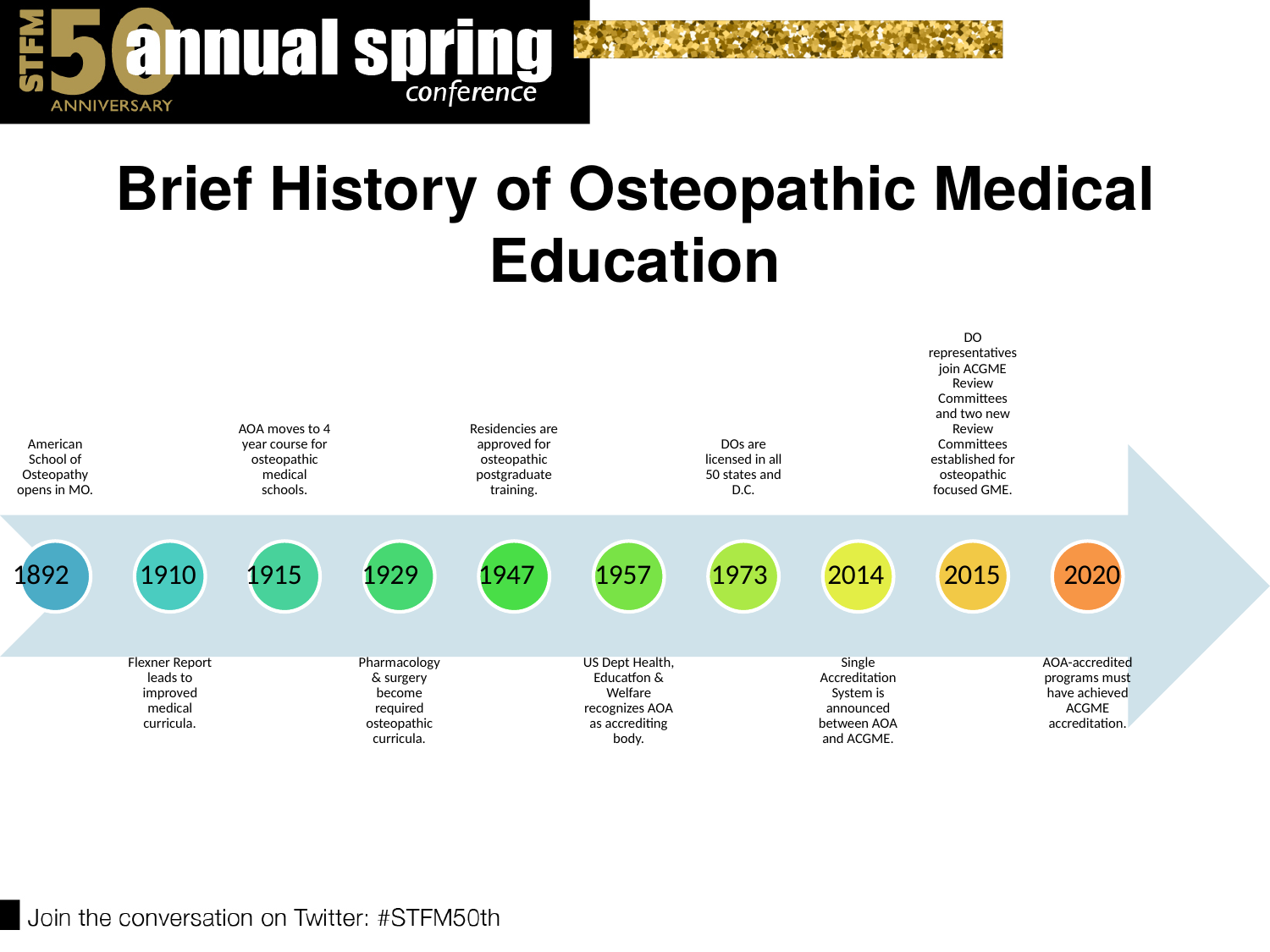

# Brief History of Osteopathic Medical Education
American School of Osteopathy opens in MO.
Flexner Report leads to improved medical curricula.
AOA moves to 4 year course for osteopathic medical schools.
Pharmacology & surgery become required osteopathic curricula.
Residencies are approved for osteopathic postgraduate training.
US Dept Health, Educatfon & Welfare recognizes AOA as accrediting body.
DOs are licensed in all 50 states and D.C.
Single Accreditation System is announced between AOA and ACGME.
DO representatives join ACGME Review Committees and two new Review Committees established for osteopathic focused GME.
AOA-accredited programs must have achieved ACGME accreditation.
1892
1910
1915
1929
1947
1957
1973
2014
2015
2020